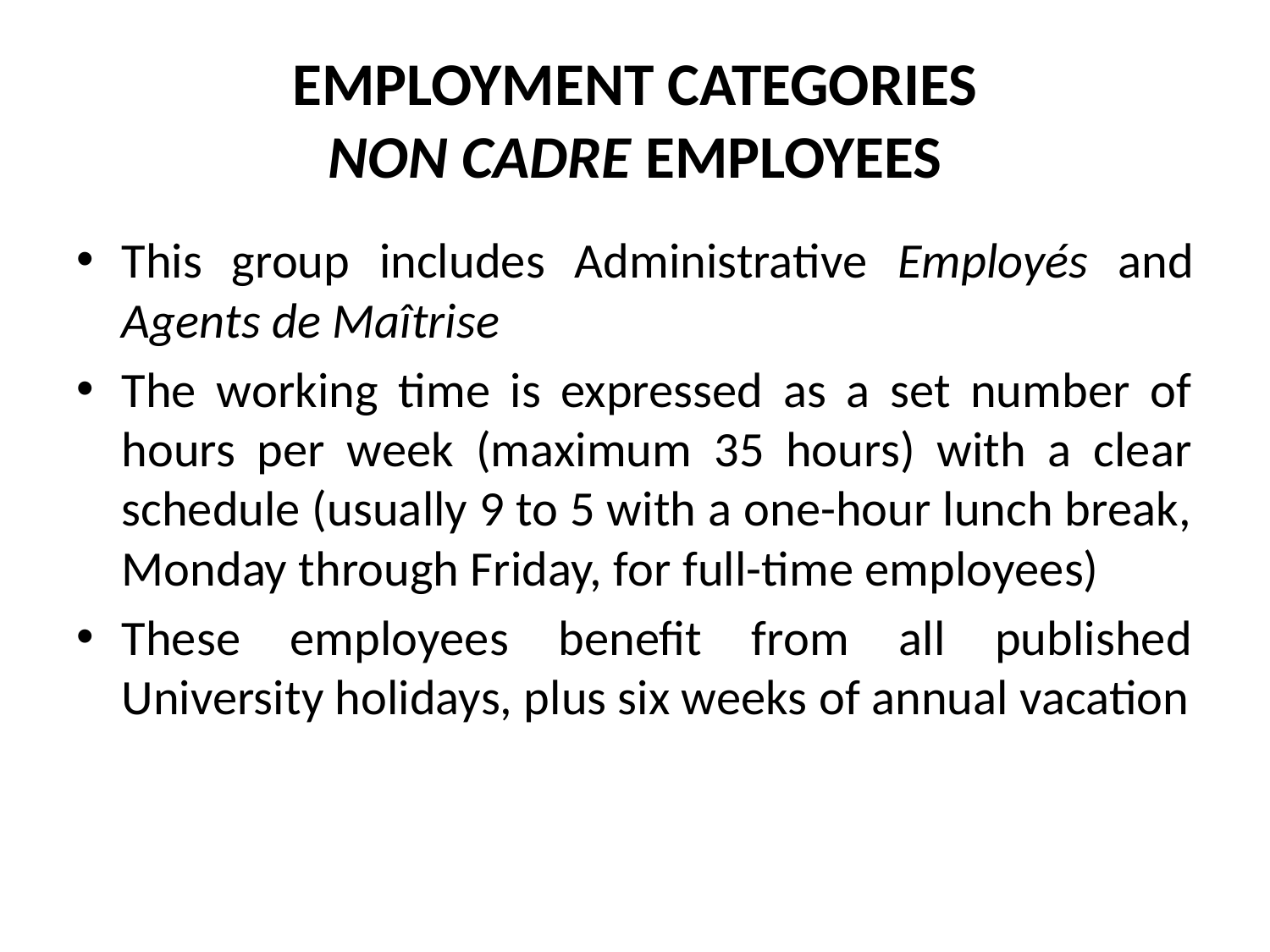

# EMPLOYMENT CATEGORIES NON CADRE EMPLOYEES
This group includes Administrative Employés and Agents de Maîtrise
The working time is expressed as a set number of hours per week (maximum 35 hours) with a clear schedule (usually 9 to 5 with a one-hour lunch break, Monday through Friday, for full-time employees)
These employees benefit from all published University holidays, plus six weeks of annual vacation